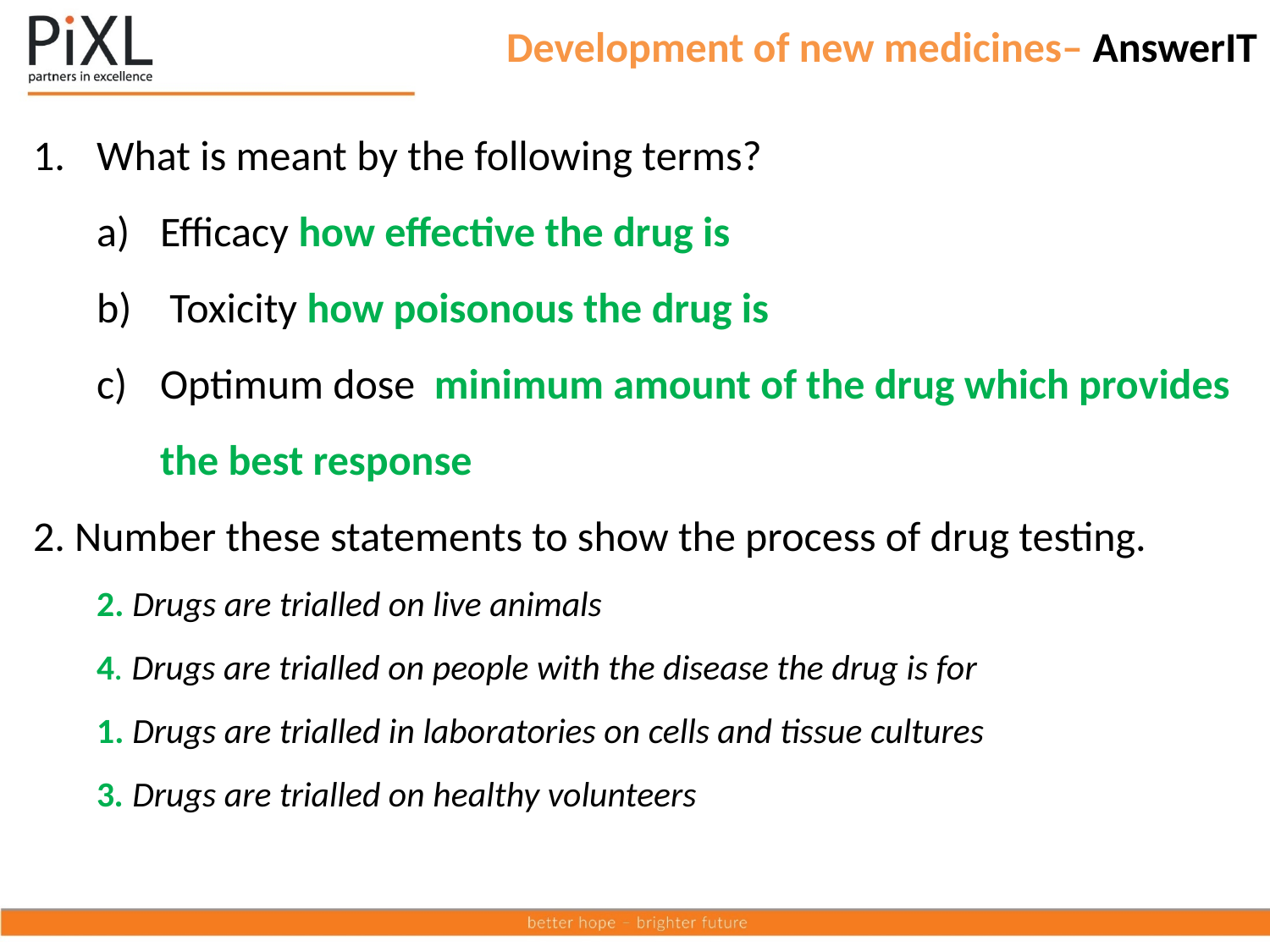

# Development of new medicines– AnswerIT
1.	What is meant by the following terms?
Efficacy how effective the drug is
 Toxicity how poisonous the drug is
Optimum dose  minimum amount of the drug which provides the best response
2. Number these statements to show the process of drug testing.
2. Drugs are trialled on live animals
4. Drugs are trialled on people with the disease the drug is for
1. Drugs are trialled in laboratories on cells and tissue cultures
3. Drugs are trialled on healthy volunteers